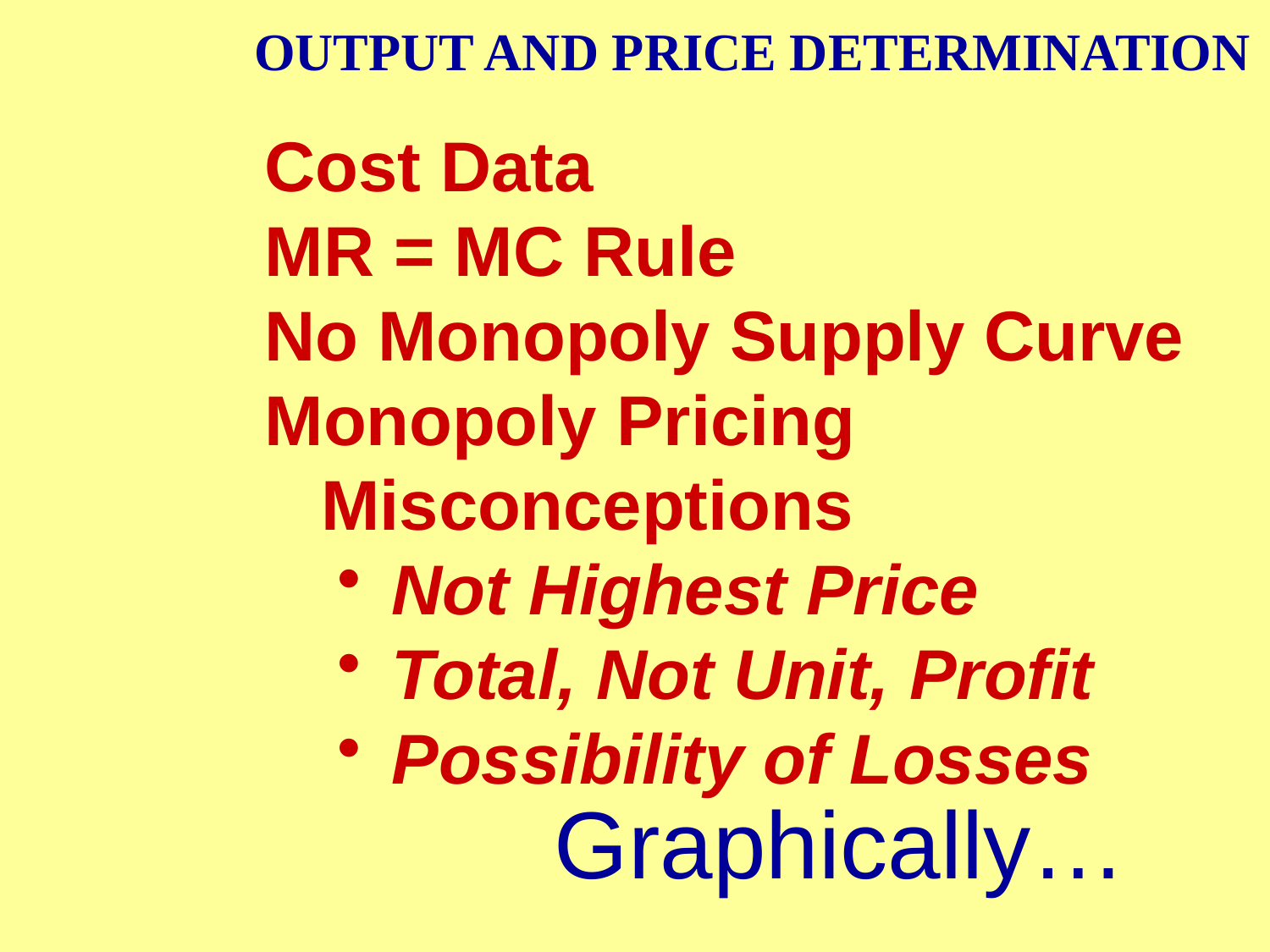

OUTPUT AND PRICE DETERMINATION
Cost Data
MR = MC Rule
No Monopoly Supply Curve
Monopoly Pricing Misconceptions
Not Highest Price
Total, Not Unit, Profit
Possibility of Losses
Graphically…